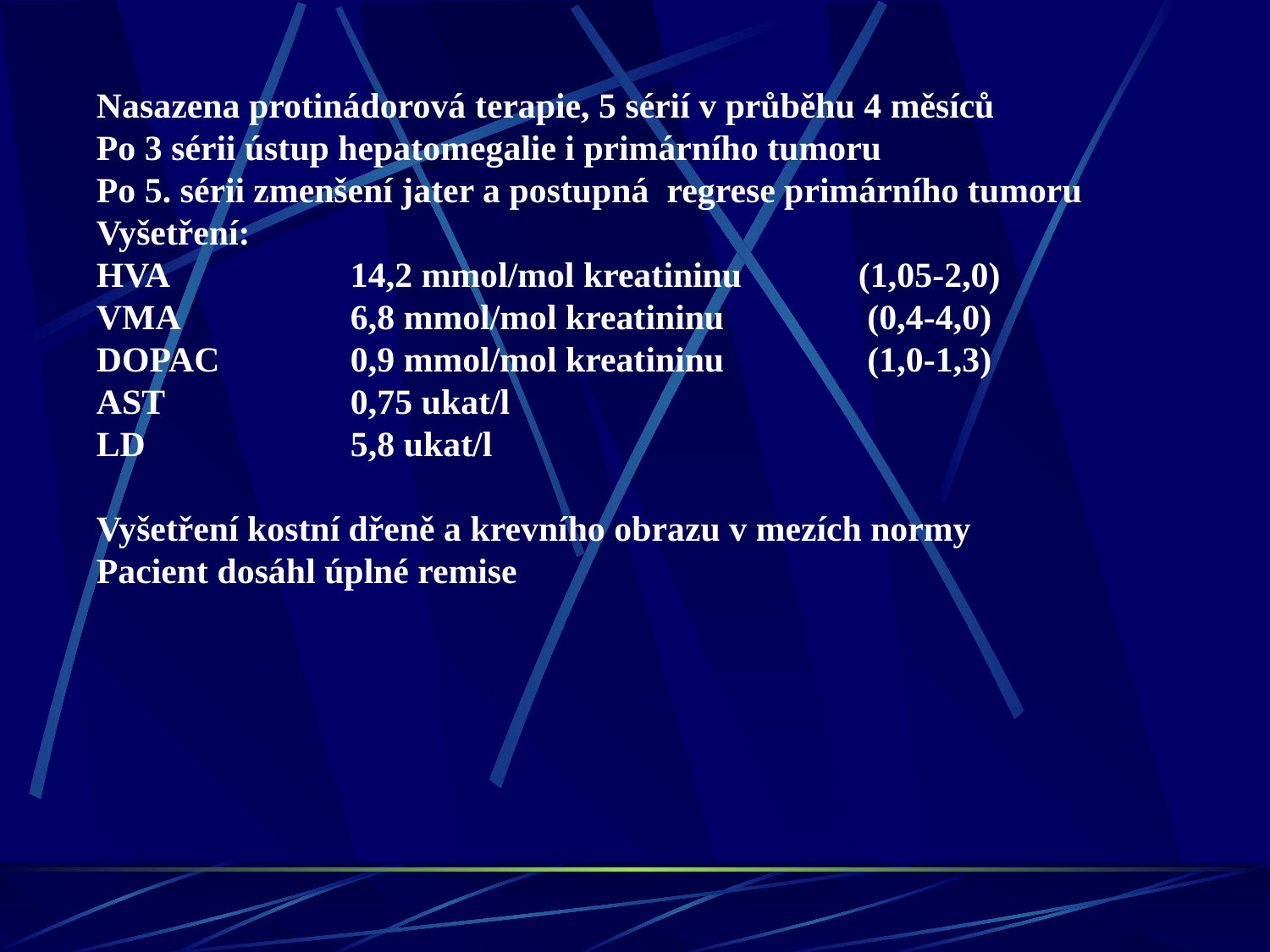

Nasazena protinádorová terapie, 5 sérií v průběhu 4 měsíců
Po 3 sérii ústup hepatomegalie i primárního tumoru
Po 5. sérii zmenšení jater a postupná  regrese primárního tumoru
Vyšetření:
HVA		14,2 mmol/mol kreatininu	(1,05-2,0)
VMA		6,8 mmol/mol kreatininu		 (0,4-4,0)
DOPAC		0,9 mmol/mol kreatininu		 (1,0-1,3)
AST		0,75 ukat/l
LD		5,8 ukat/l

Vyšetření kostní dřeně a krevního obrazu v mezích normy
Pacient dosáhl úplné remise